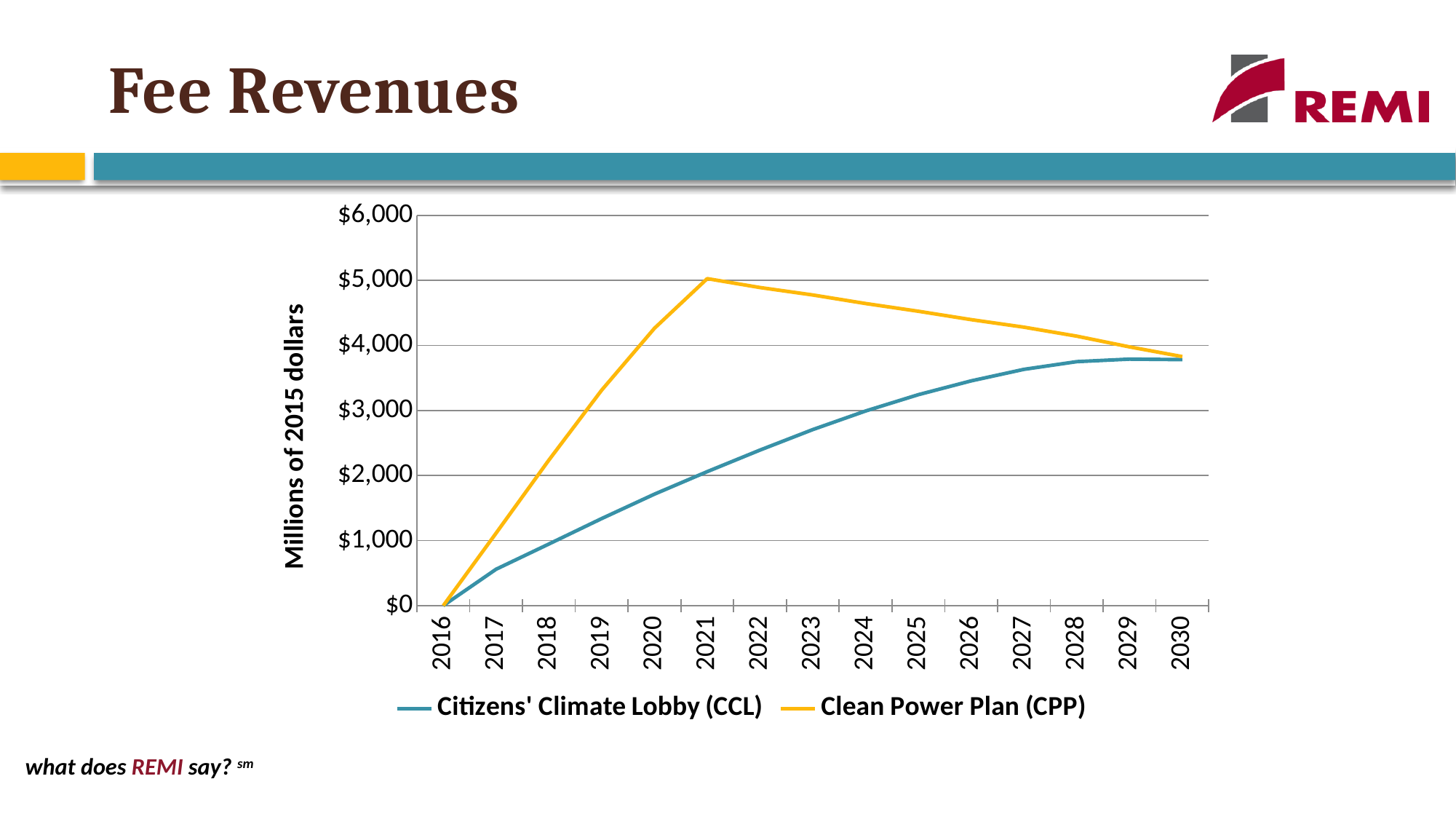

# Fee Revenues

### Chart

| Category | Citizens' Climate Lobby (CCL) | Clean Power Plan (CPP) |
|---|---|---|
| 2016 | 0.0 | 0.0 |
| 2017 | 558.681247003603 | 1113.7303597894731 |
| 2018 | 946.9829182928402 | 2237.36243681217 |
| 2019 | 1337.9947000741508 | 3313.5184992108498 |
| 2020 | 1713.4292363590396 | 4264.541060829575 |
| 2021 | 2059.880495896975 | 5027.9229137440225 |
| 2022 | 2391.647239658474 | 4891.0932990492365 |
| 2023 | 2706.907788304259 | 4776.656630970129 |
| 2024 | 2992.5231595685877 | 4644.930125480104 |
| 2025 | 3243.79150959603 | 4526.09358319617 |
| 2026 | 3455.809700027249 | 4397.368053908202 |
| 2027 | 3633.2144639998237 | 4281.480663836902 |
| 2028 | 3751.6893279669293 | 4143.69946615072 |
| 2029 | 3790.798460706638 | 3978.354230043225 |
| 2030 | 3782.3627011684157 | 3829.193557241095 |